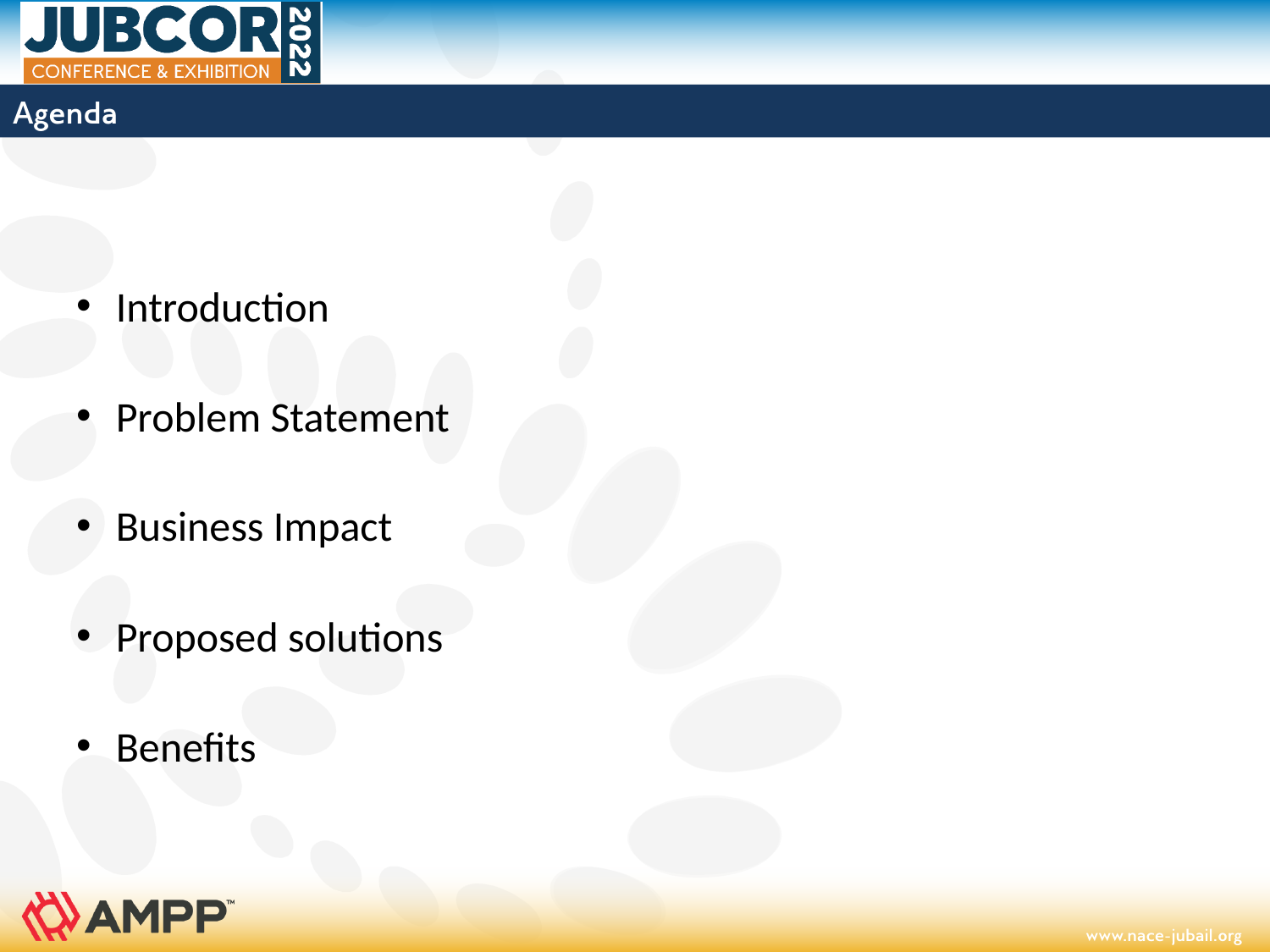

# Agenda
Introduction
Problem Statement
Business Impact
Proposed solutions
Benefits